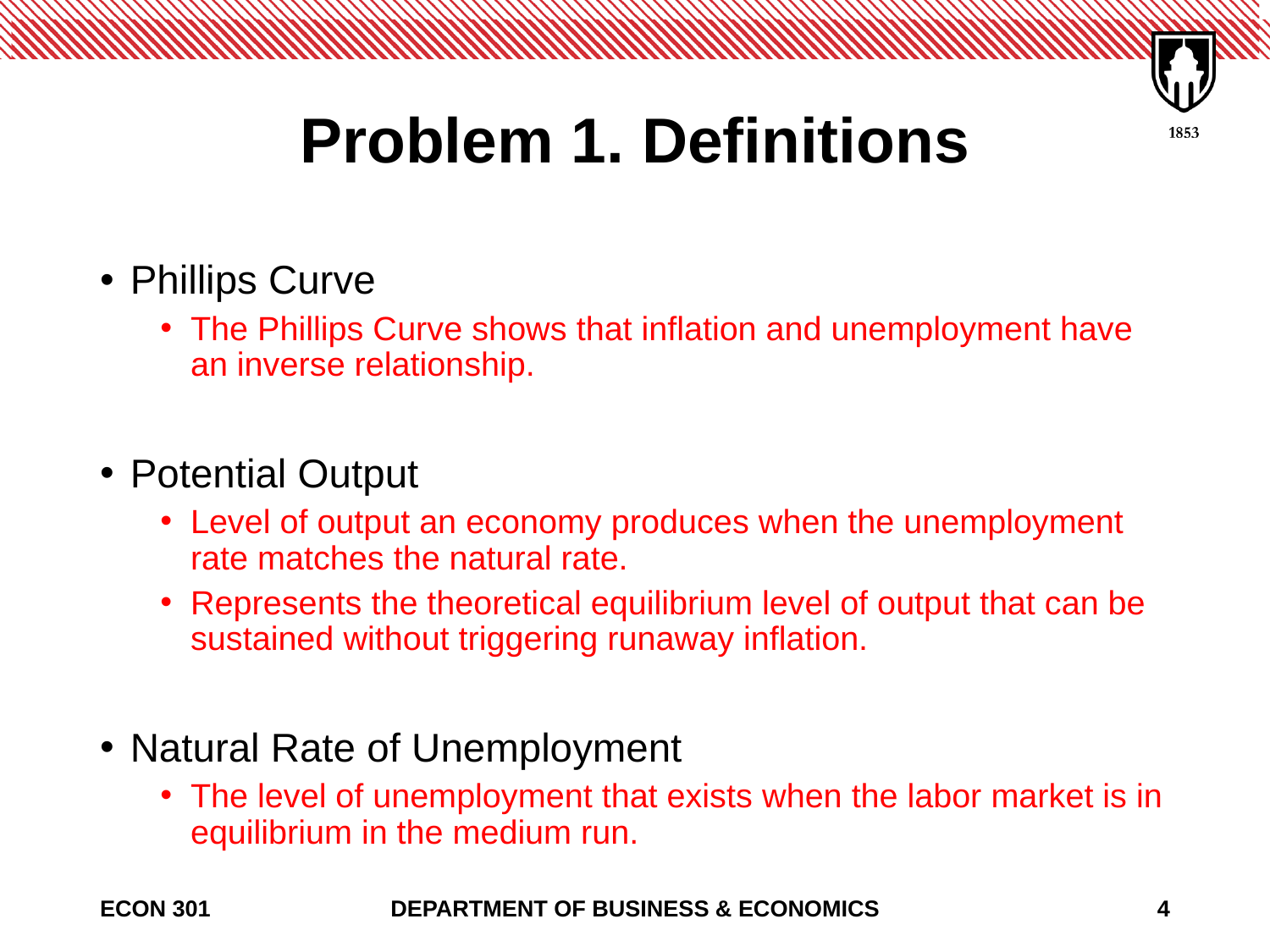

# Problem 1. Definitions
Phillips Curve
The Phillips Curve shows that inflation and unemployment have an inverse relationship.

Potential Output
Level of output an economy produces when the unemployment rate matches the natural rate.
Represents the theoretical equilibrium level of output that can be sustained without triggering runaway inflation.

Natural Rate of Unemployment
The level of unemployment that exists when the labor market is in equilibrium in the medium run.
ECON 301
DEPARTMENT OF BUSINESS & ECONOMICS
4